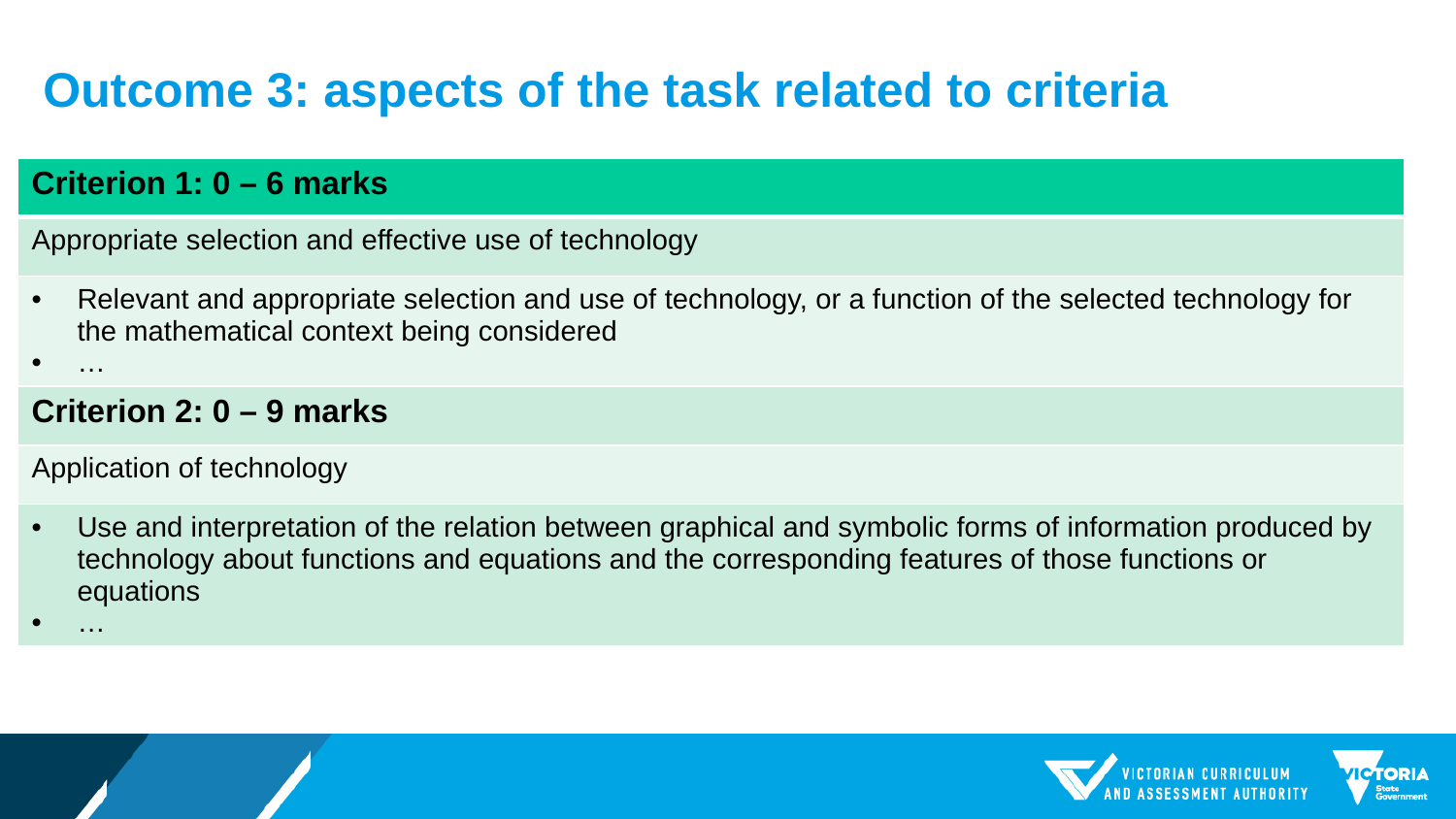

# Outcome 3: aspects of the task related to criteria
| Criterion 1: 0 – 6 marks |
| --- |
| Appropriate selection and effective use of technology |
| Relevant and appropriate selection and use of technology, or a function of the selected technology for the mathematical context being considered … |
| Criterion 2: 0 – 9 marks |
| Application of technology |
| Use and interpretation of the relation between graphical and symbolic forms of information produced by technology about functions and equations and the corresponding features of those functions or equations … |